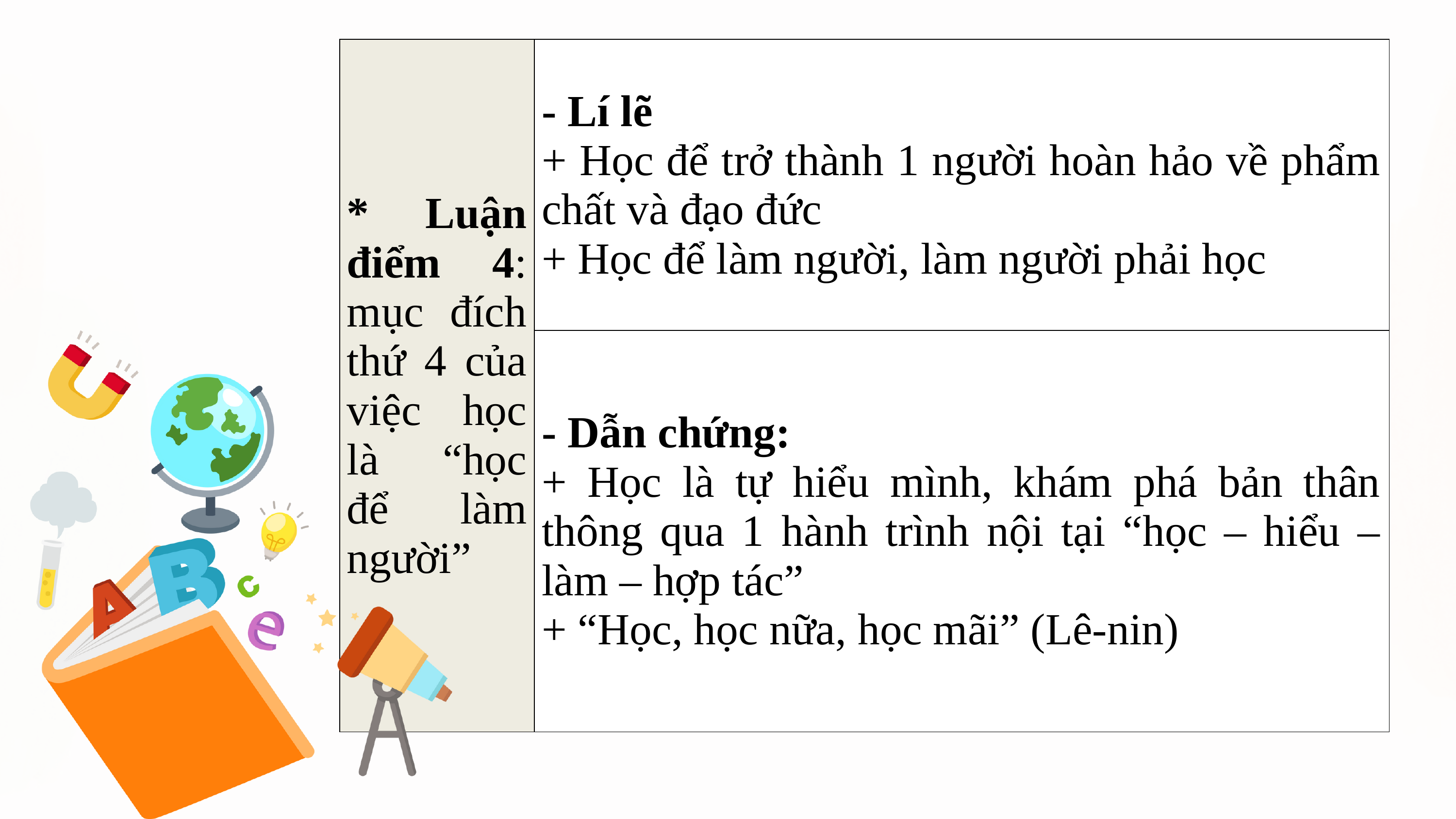

| \* Luận điểm 4: mục đích thứ 4 của việc học là “học để làm người” | - Lí lẽ + Học để trở thành 1 người hoàn hảo về phẩm chất và đạo đức + Học để làm người, làm người phải học |
| --- | --- |
|  | - Dẫn chứng: + Học là tự hiểu mình, khám phá bản thân thông qua 1 hành trình nội tại “học – hiểu – làm – hợp tác” + “Học, học nữa, học mãi” (Lê-nin) |